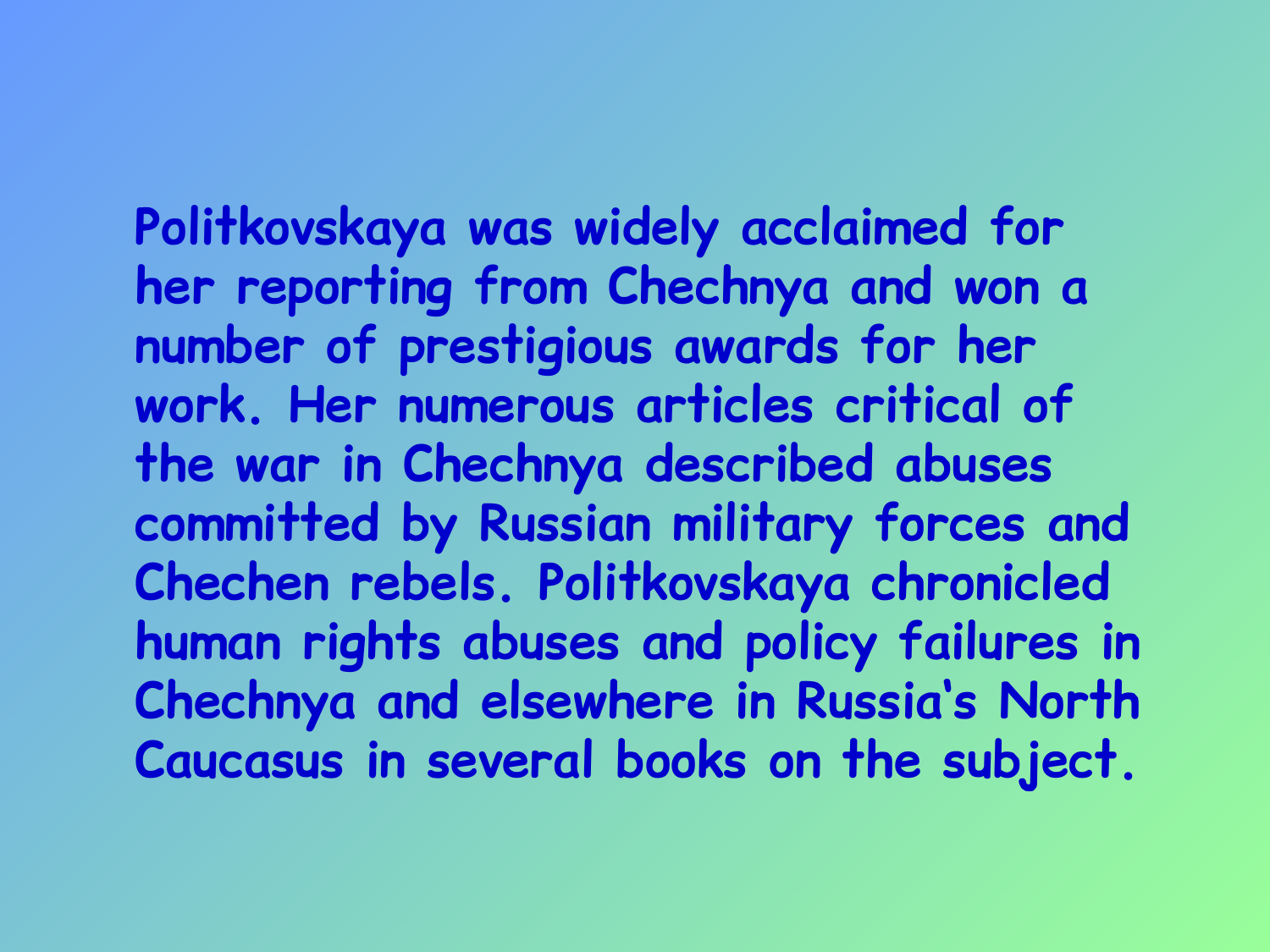

Politkovskaya was widely acclaimed for her reporting from Chechnya and won a number of prestigious awards for her work. Her numerous articles critical of the war in Chechnya described abuses committed by Russian military forces and Chechen rebels. Politkovskaya chronicled human rights abuses and policy failures in Chechnya and elsewhere in Russia‘s North Caucasus in several books on the subject.